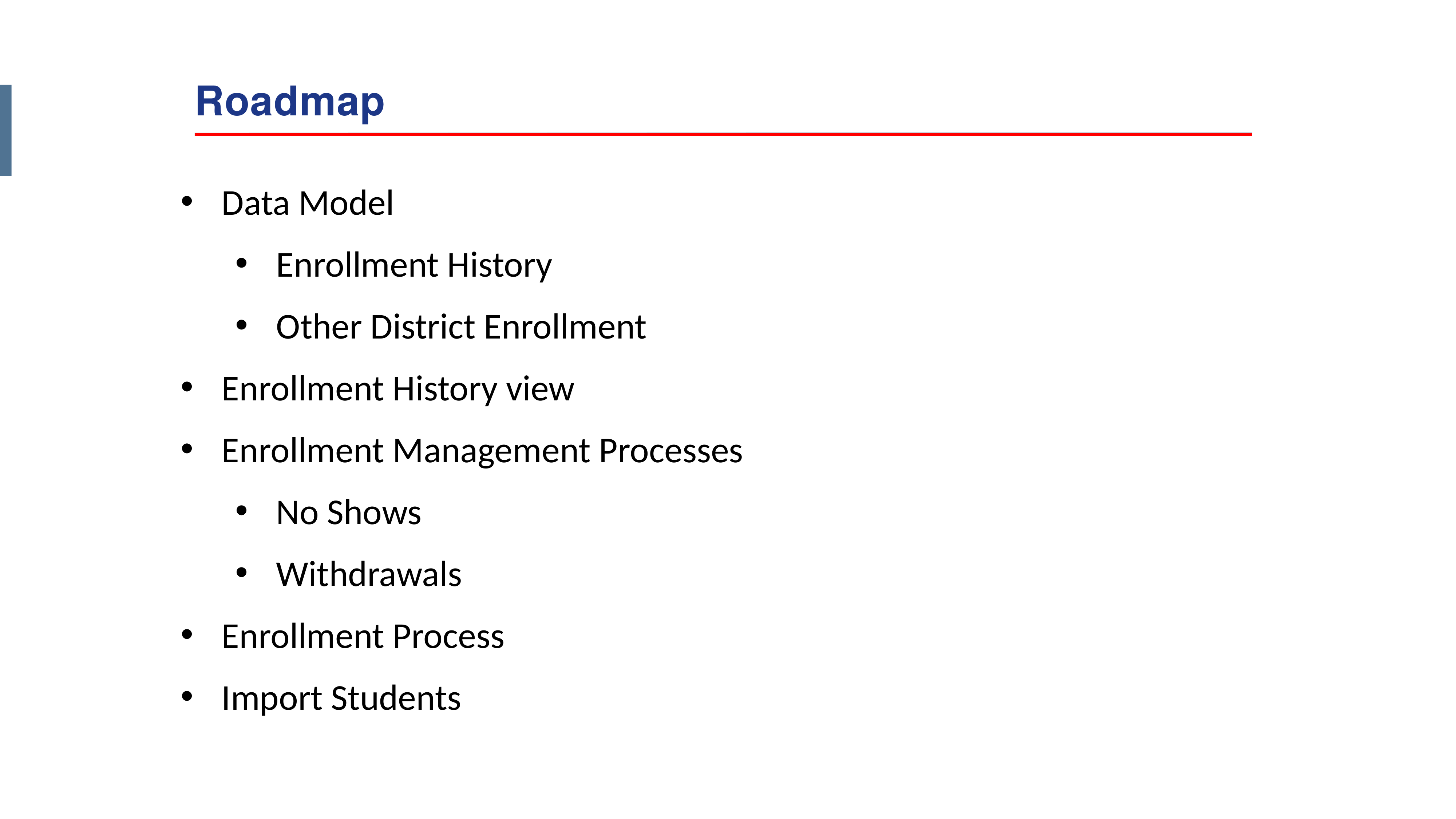

Roadmap

Data Model
Enrollment History
Other District Enrollment
Enrollment History view
Enrollment Management Processes
No Shows
Withdrawals
Enrollment Process
Import Students

PHOTO CAPTION